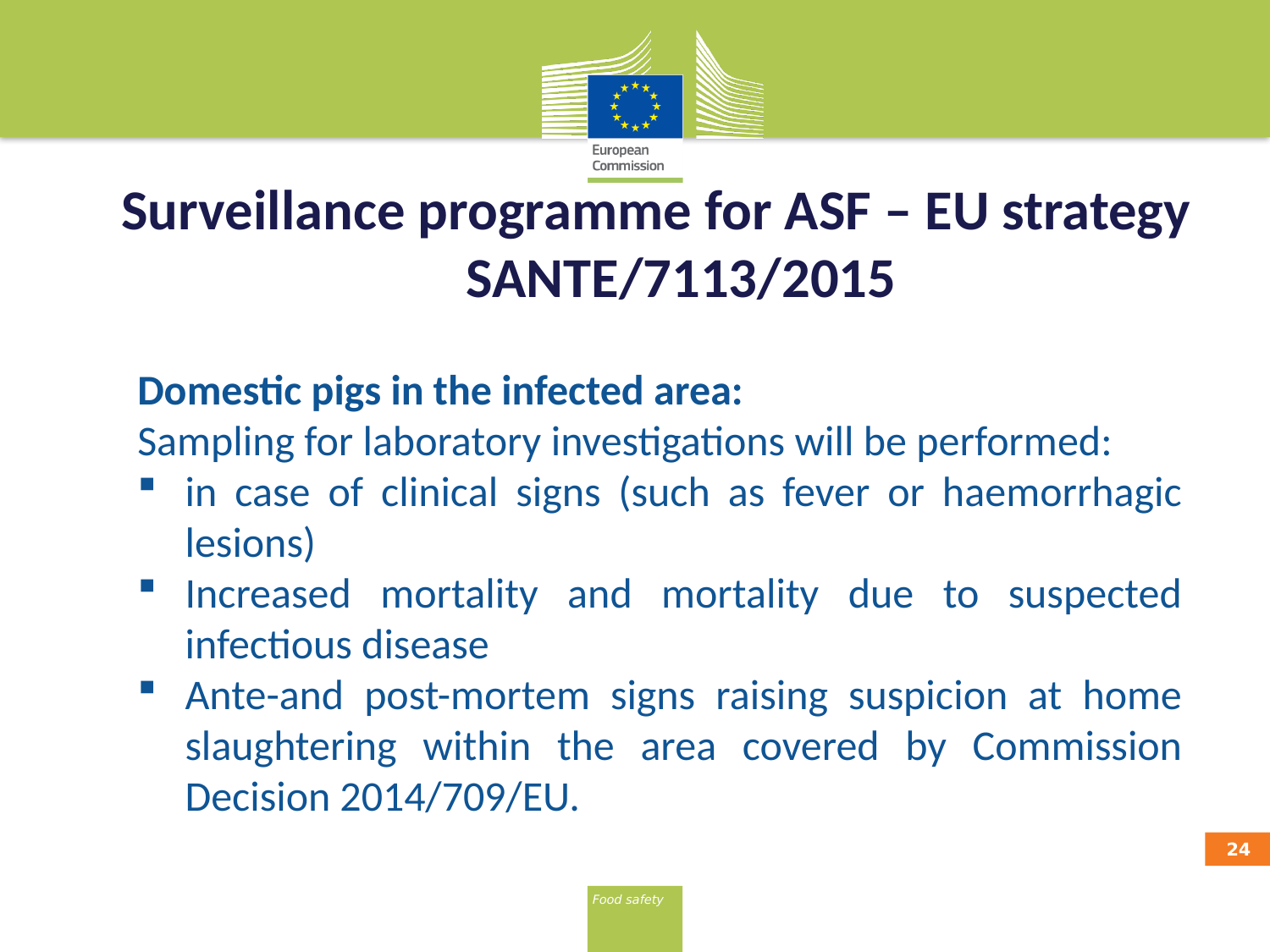

# Surveillance programme for ASF – EU strategy SANTE/7113/2015
Domestic pigs in the infected area:
Sampling for laboratory investigations will be performed:
in case of clinical signs (such as fever or haemorrhagic lesions)
Increased mortality and mortality due to suspected infectious disease
Ante-and post-mortem signs raising suspicion at home slaughtering within the area covered by Commission Decision 2014/709/EU.
24